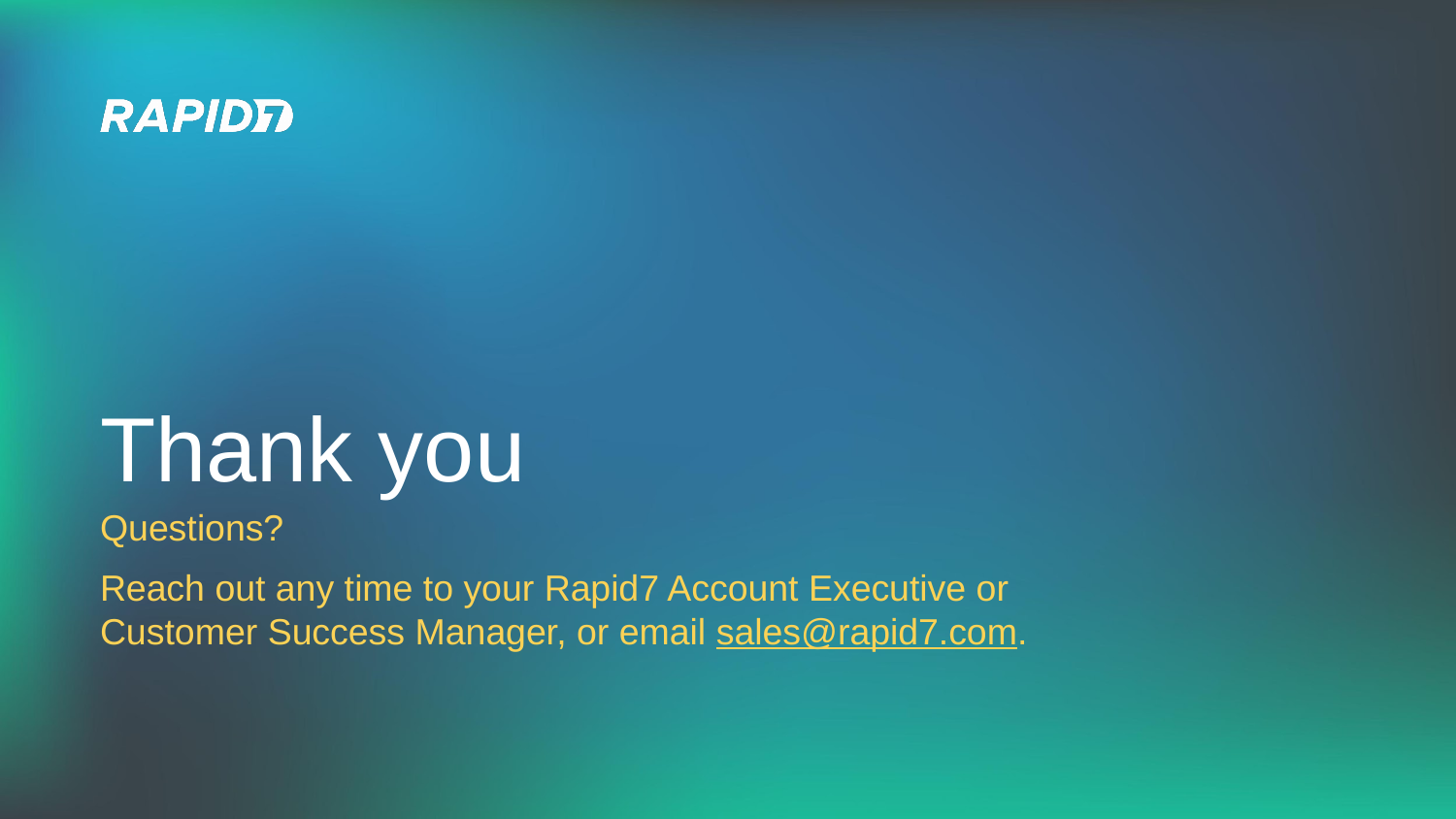

# Thank you
Questions?
Reach out any time to your Rapid7 Account Executive or Customer Success Manager, or email sales@rapid7.com.